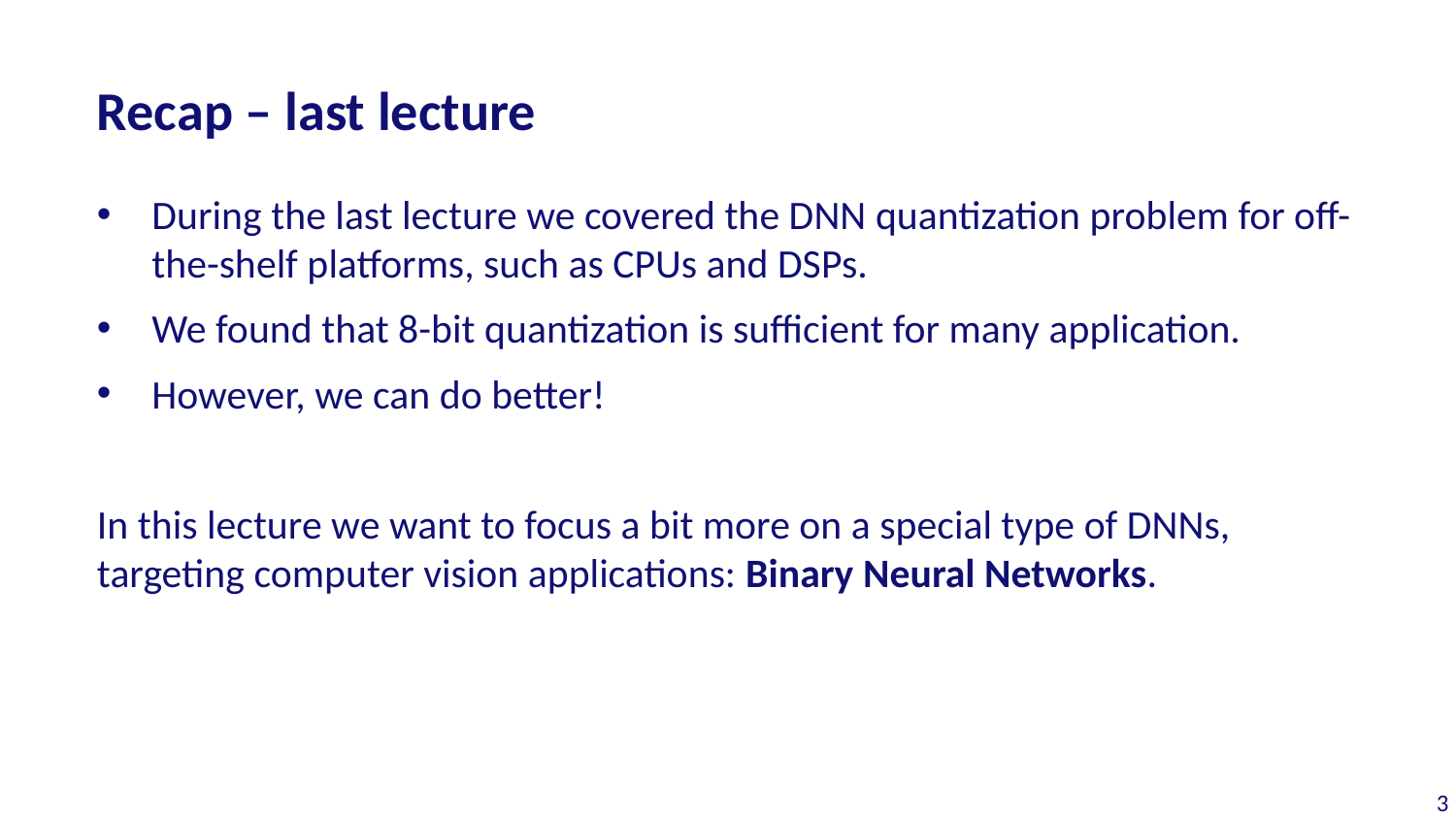

# Recap – last lecture
During the last lecture we covered the DNN quantization problem for off-the-shelf platforms, such as CPUs and DSPs.
We found that 8-bit quantization is sufficient for many application.
However, we can do better!

In this lecture we want to focus a bit more on a special type of DNNs, targeting computer vision applications: Binary Neural Networks.
3